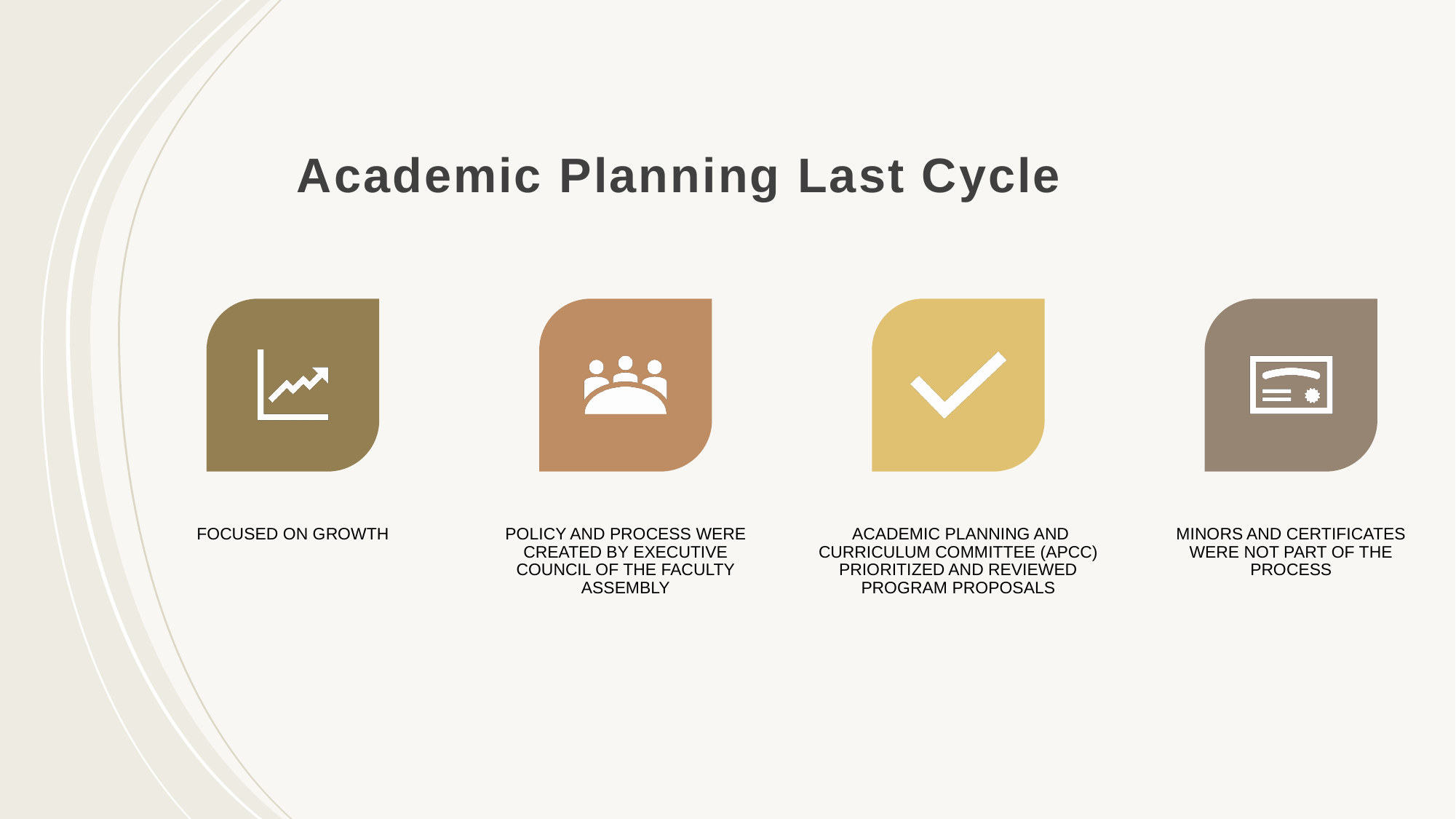

# Academic Planning Last Cycle
Focused on growth
Policy and process were created by Executive Council of the faculty assembly
 Academic Planning and Curriculum Committee (APCC) prioritized and reviewed program proposals
Minors and Certificates were not part of the process